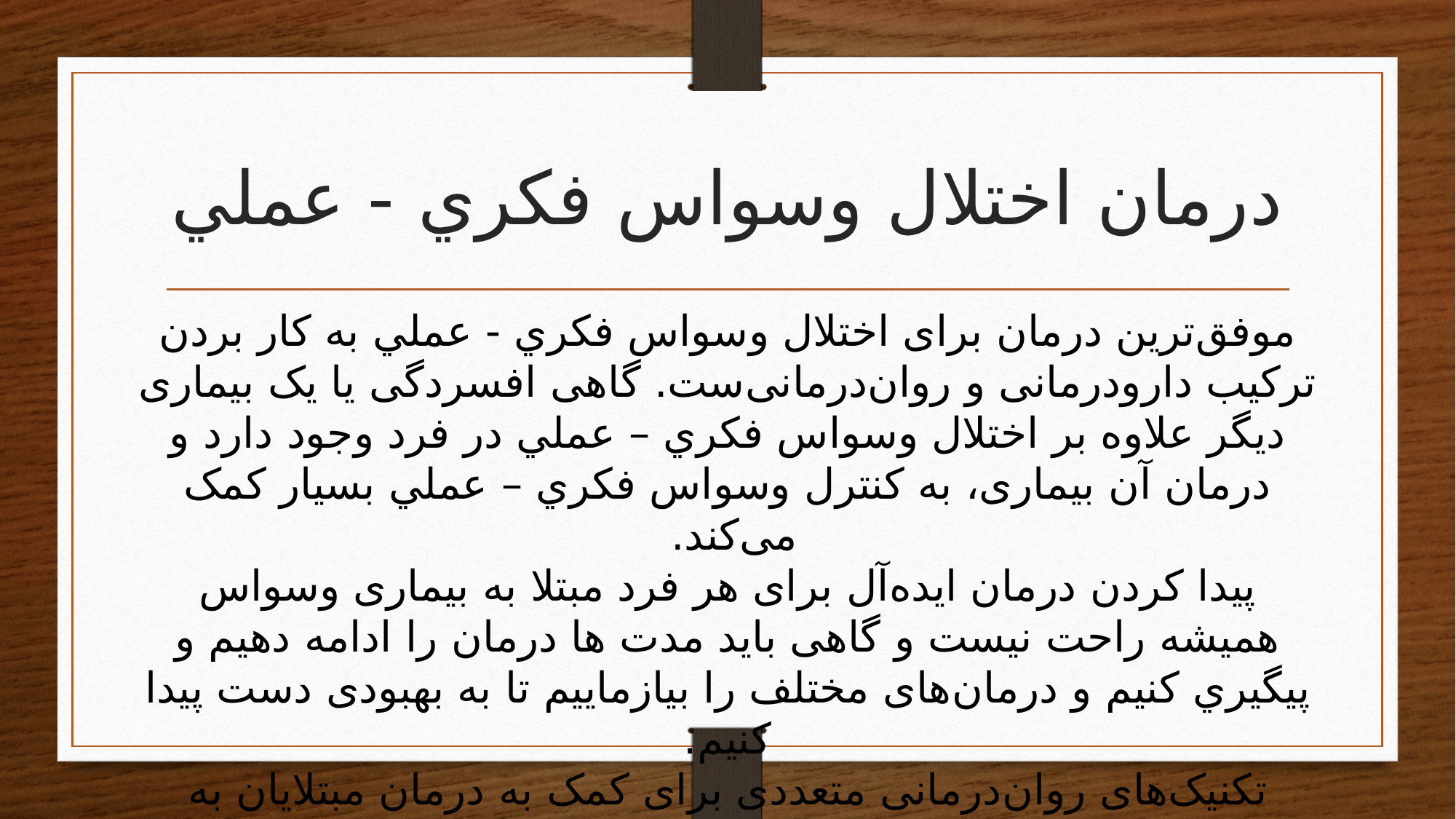

# درمان اختلال وسواس فكري - عملي
موفق‌ترین درمان برای اختلال وسواس فكري - عملي به کار بردن ترکیب دارودرمانی و روان‌درمانی‌ست. گاهی افسردگی یا یک بیماری دیگر علاوه بر اختلال وسواس فكري – عملي در فرد وجود دارد و درمان آن بیماری، به کنترل وسواس فكري – عملي بسیار کمک می‌کند.
پیدا کردن درمان ایده‌آل برای هر فرد مبتلا به بیماری وسواس همیشه راحت نیست و گاهی باید مدت ها درمان را ادامه دهيم و پيگيري كنيم و درمان‌های مختلف را بیازماییم تا به بهبودی دست پیدا کنیم.
تکنیک‌های روان‌درمانی متعددی برای کمک به درمان مبتلایان به وسواس فكري – عملي وجود دارد. مهم است در مرحله نخست، بیمار آموزش لازم را درباره ماهیت وسواس و درمان‌ها دریافت کند و حمایت لازم را از خانواده، دوستان و گروه های حمایتی بگیرد.